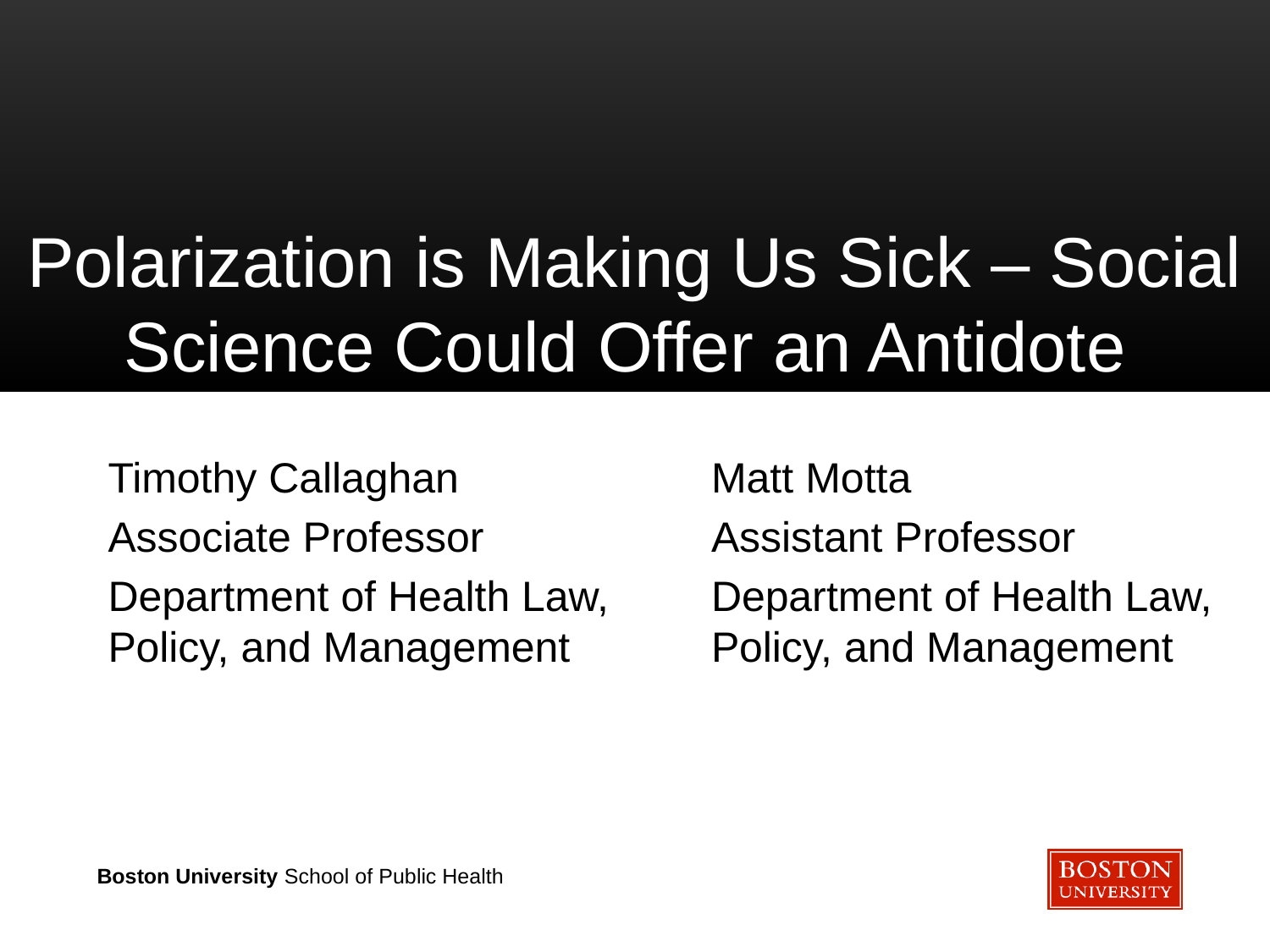

# Polarization is Making Us Sick – Social Science Could Offer an Antidote
Timothy Callaghan
Associate Professor
Department of Health Law, Policy, and Management
Matt Motta
Assistant Professor
Department of Health Law, Policy, and Management